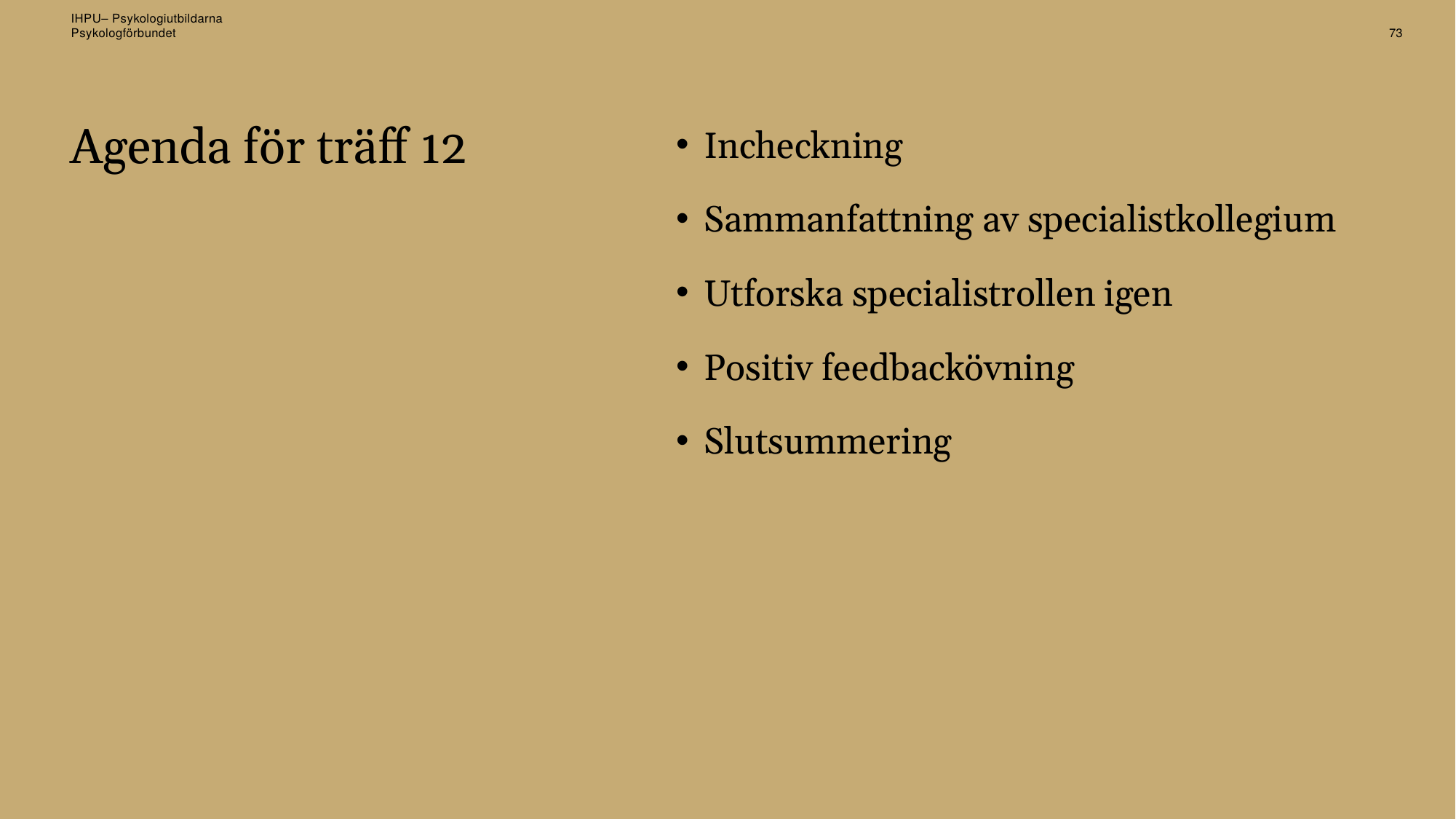

73
# Agenda för träff 12
Incheckning
Sammanfattning av specialistkollegium
Utforska specialistrollen igen
Positiv feedbackövning
Slutsummering